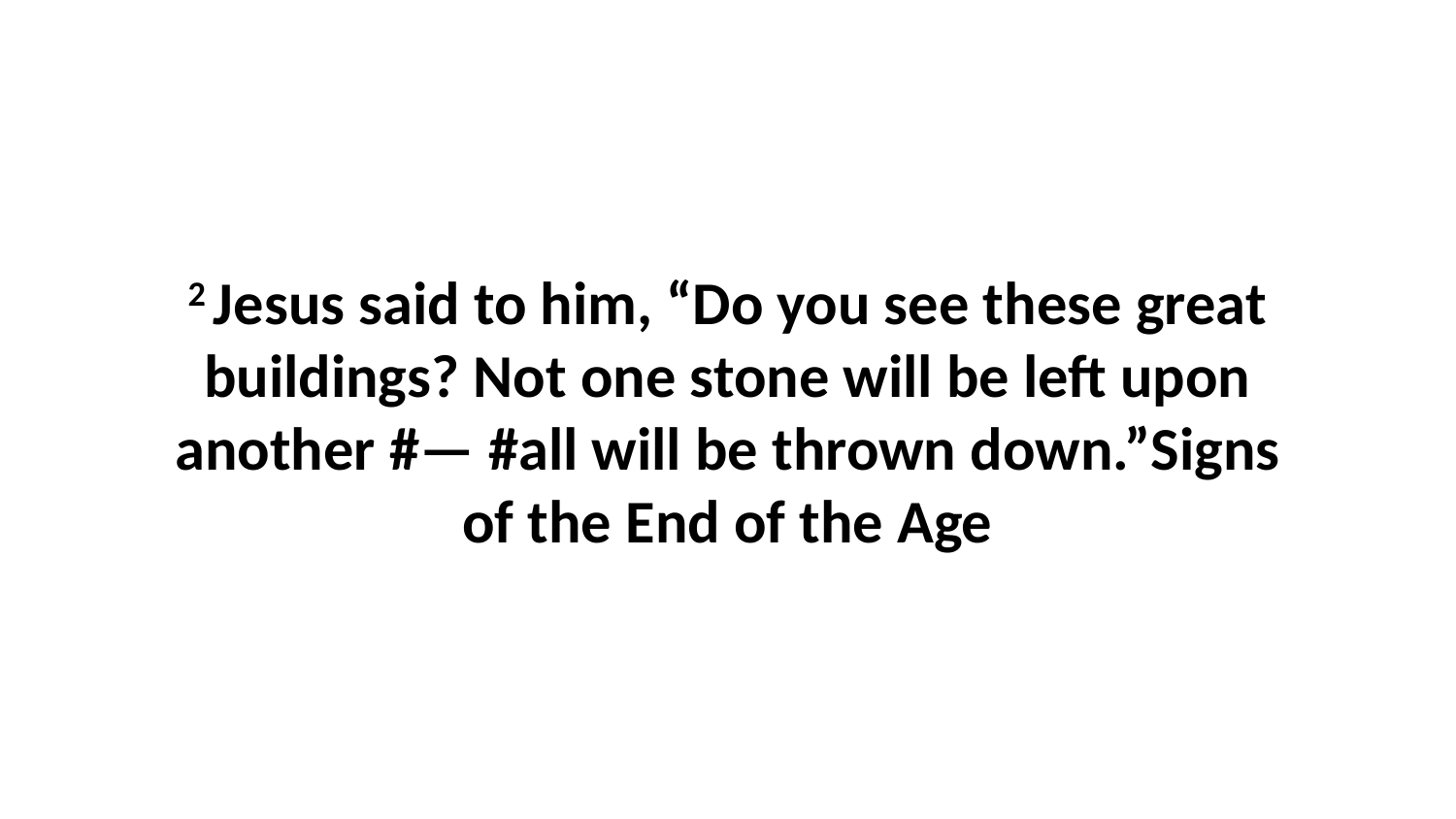

2 Jesus said to him, “Do you see these great buildings? Not one stone will be left upon another #— #all will be thrown down.”Signs of the End of the Age